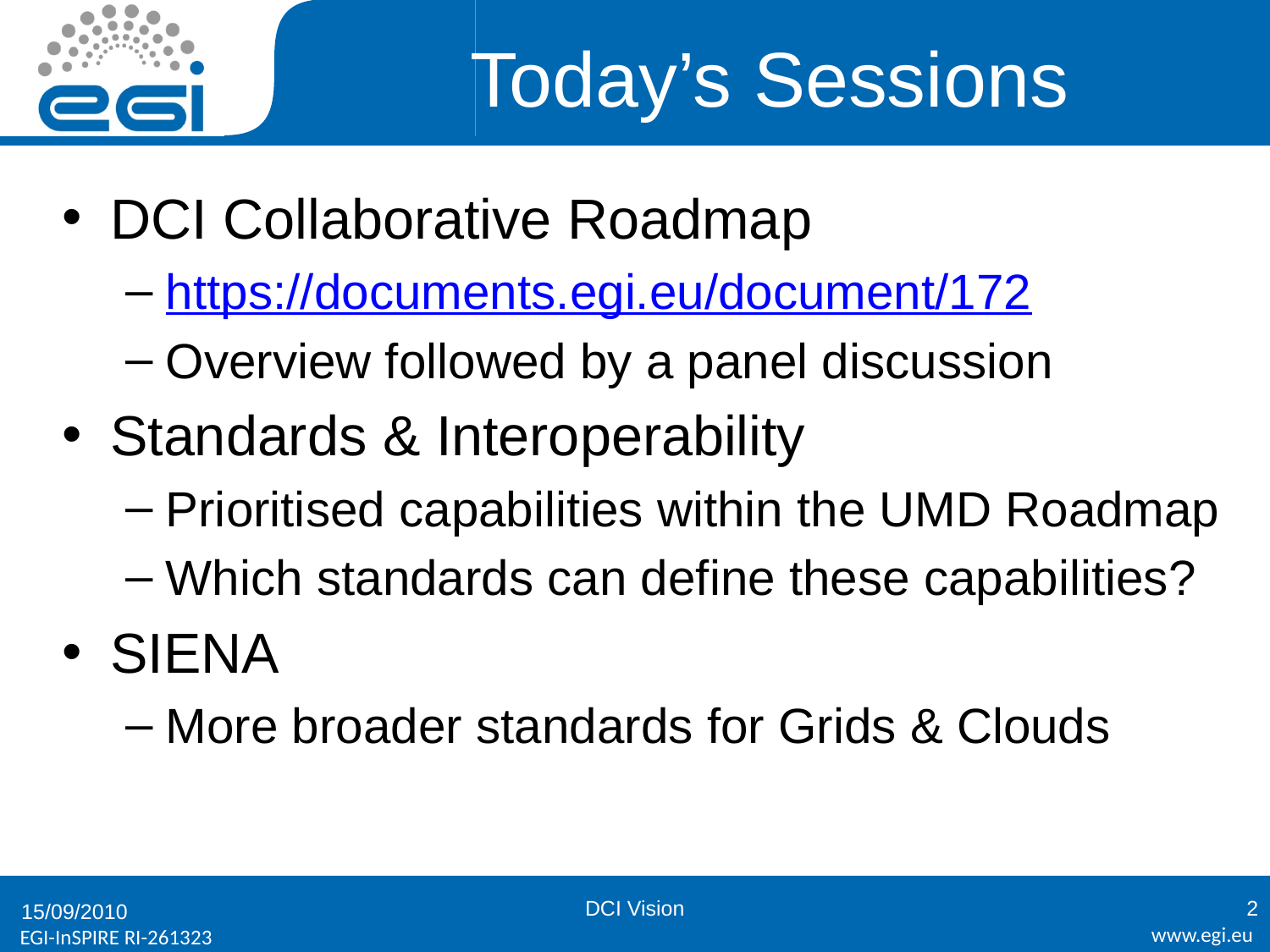

# Today’s Sessions
DCI Collaborative Roadmap
https://documents.egi.eu/document/172
Overview followed by a panel discussion
Standards & Interoperability
Prioritised capabilities within the UMD Roadmap
Which standards can define these capabilities?
SIENA
More broader standards for Grids & Clouds
DCI Vision
2
15/09/2010